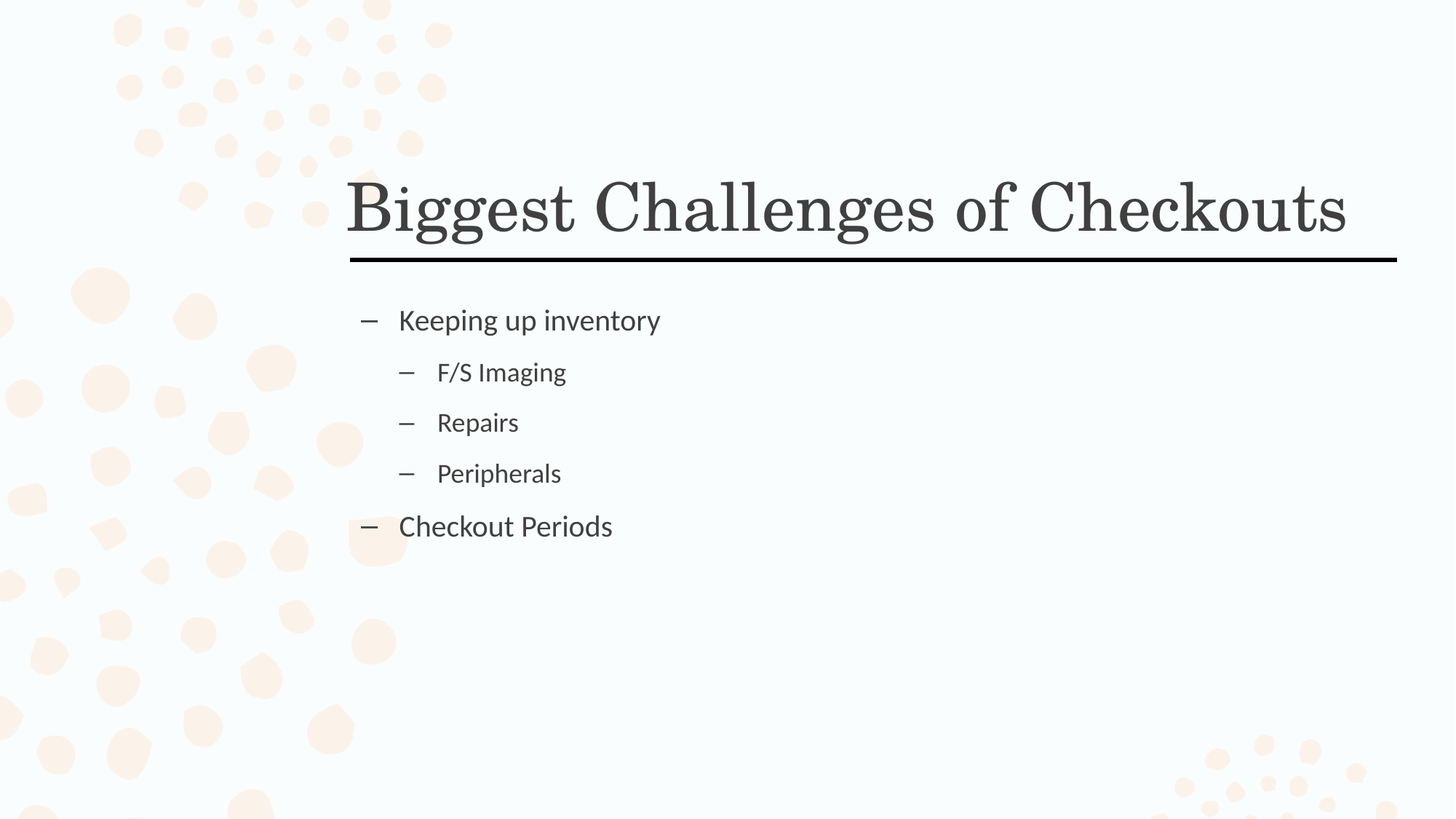

# Biggest Challenges of Checkouts
Keeping up inventory
F/S Imaging
Repairs
Peripherals
Checkout Periods